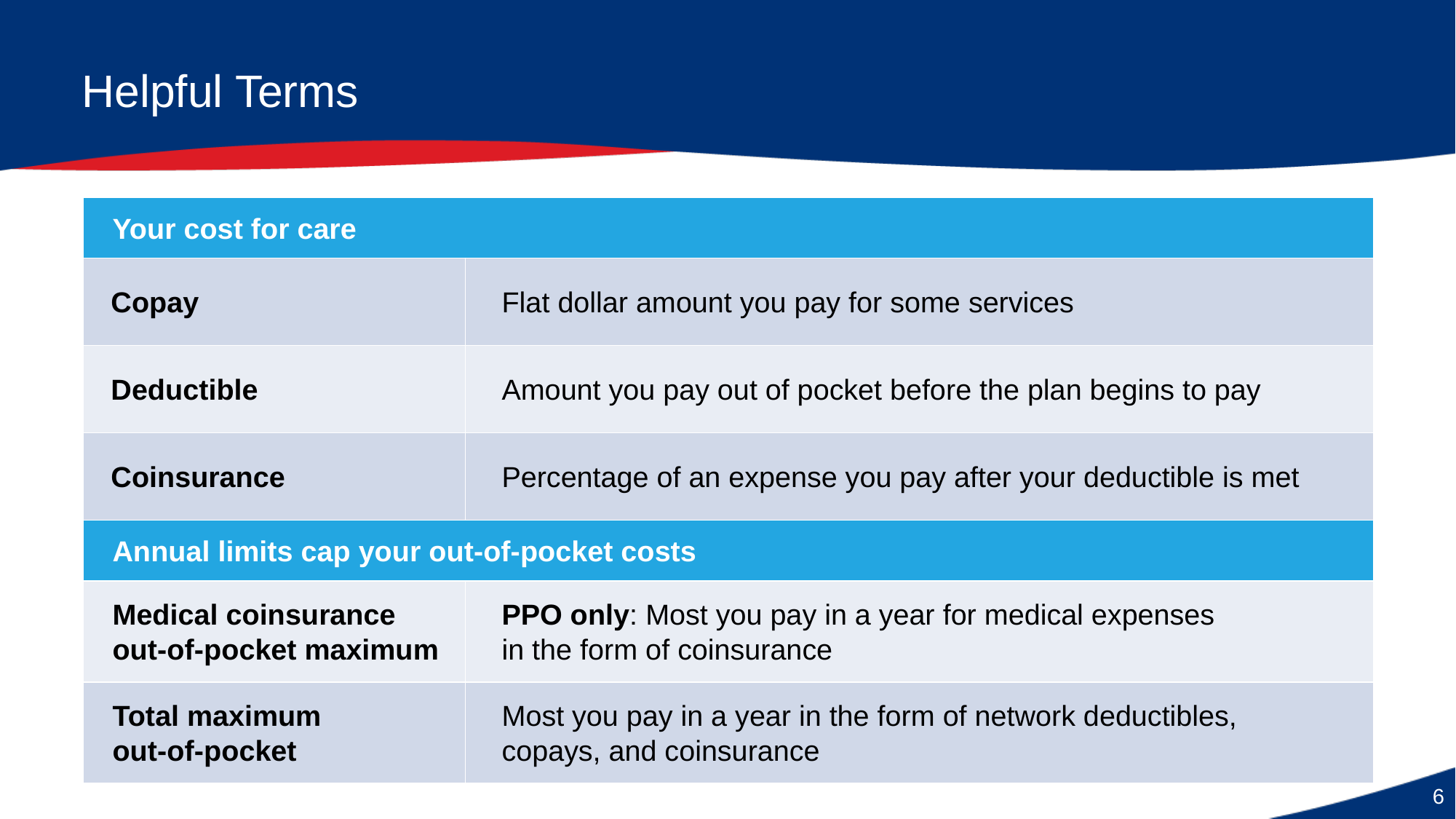

Helpful Terms
| Your cost for care |  |
| --- | --- |
| Copay | Flat dollar amount you pay for some services |
| Deductible | Amount you pay out of pocket before the plan begins to pay |
| Coinsurance | Percentage of an expense you pay after your deductible is met |
| Annual limits cap your out-of-pocket costs |  |
| Medical coinsurance out-of-pocket maximum | PPO only: Most you pay in a year for medical expenses in the form of coinsurance |
| Total maximum out-of-pocket | Most you pay in a year in the form of network deductibles, copays, and coinsurance |

6